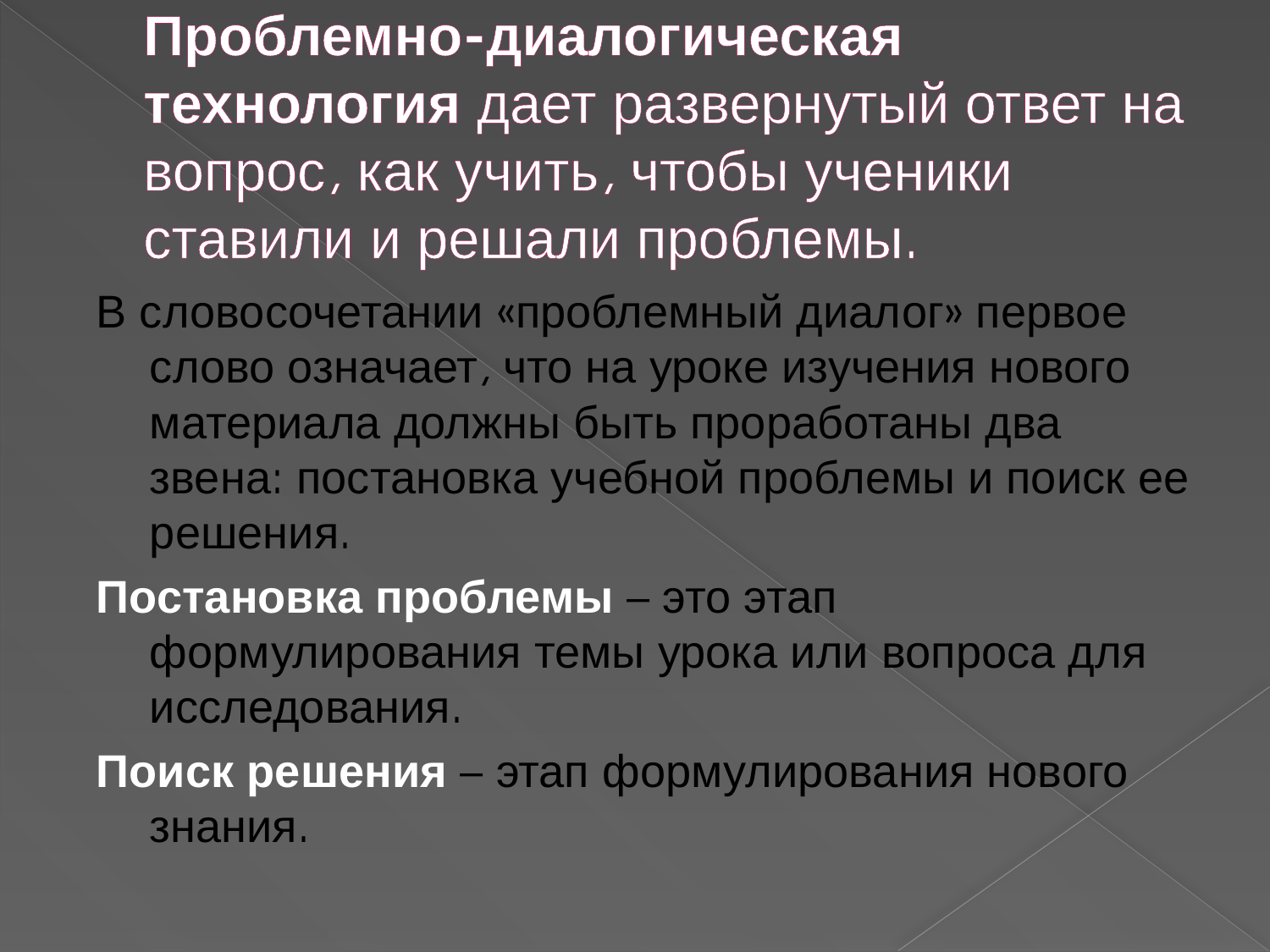

# Проблемно-диалогическая технология дает развернутый ответ на вопрос, как учить, чтобы ученики ставили и решали проблемы.
В словосочетании «проблемный диалог» первое слово означает, что на уроке изучения нового материала должны быть проработаны два звена: постановка учебной проблемы и поиск ее решения.
Постановка проблемы – это этап формулирования темы урока или вопроса для исследования.
Поиск решения – этап формулирования нового знания.